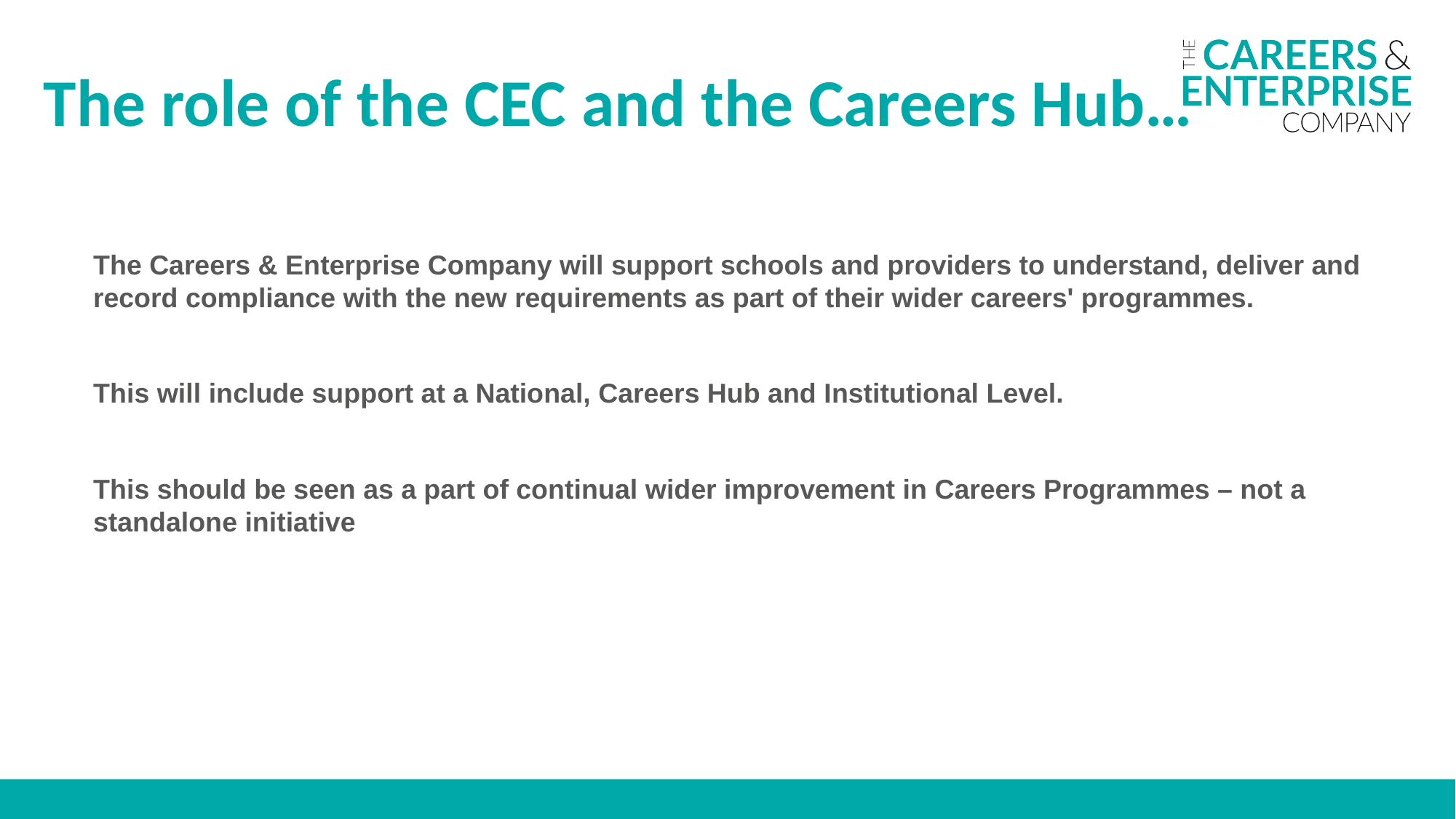

The role of the CEC and the Careers Hub…
The Careers & Enterprise Company will support schools and providers to understand, deliver and record compliance with the new requirements as part of their wider careers' programmes.

This will include support at a National, Careers Hub and Institutional Level.

This should be seen as a part of continual wider improvement in Careers Programmes – not a standalone initiative